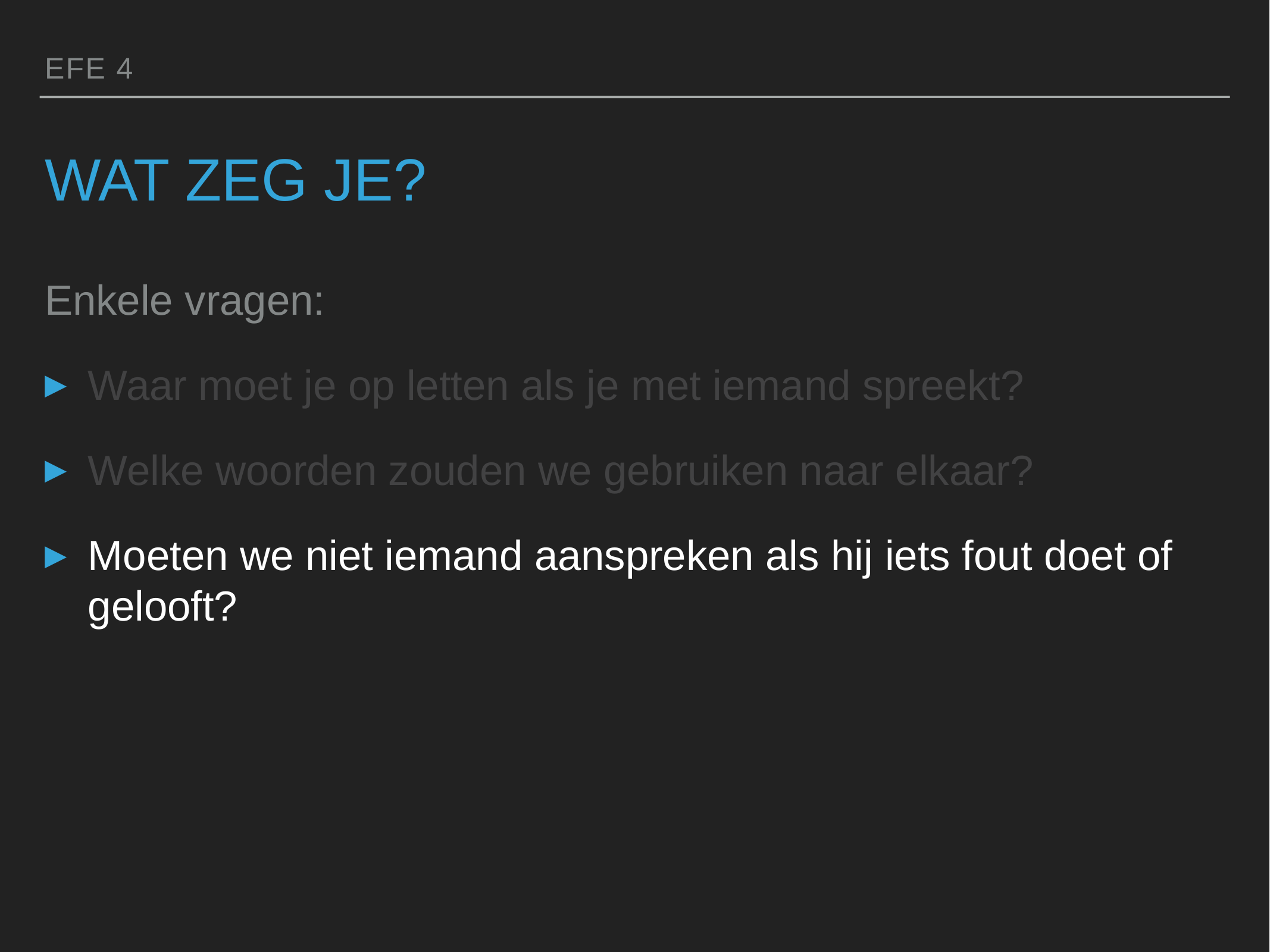

Efe 4
# Wat zeg je?
Enkele vragen:
Waar moet je op letten als je met iemand spreekt?
Welke woorden zouden we gebruiken naar elkaar?
Moeten we niet iemand aanspreken als hij iets fout doet of gelooft?